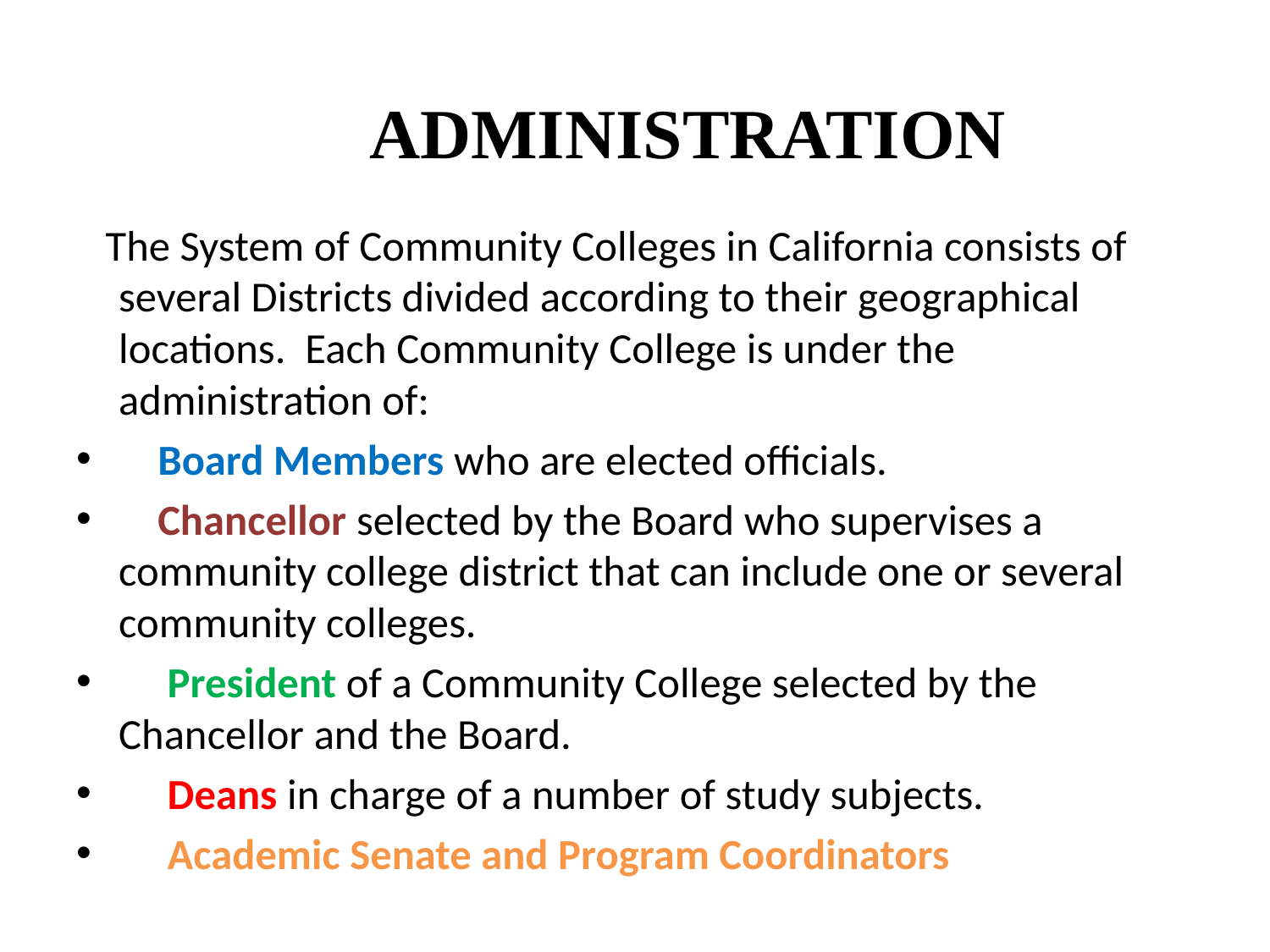

# ADMINISTRATION
   The System of Community Colleges in California consists of several Districts divided according to their geographical locations.  Each Community College is under the administration of:
    Board Members who are elected officials.
    Chancellor selected by the Board who supervises a community college district that can include one or several community colleges.
     President of a Community College selected by the Chancellor and the Board.
     Deans in charge of a number of study subjects.
     Academic Senate and Program Coordinators